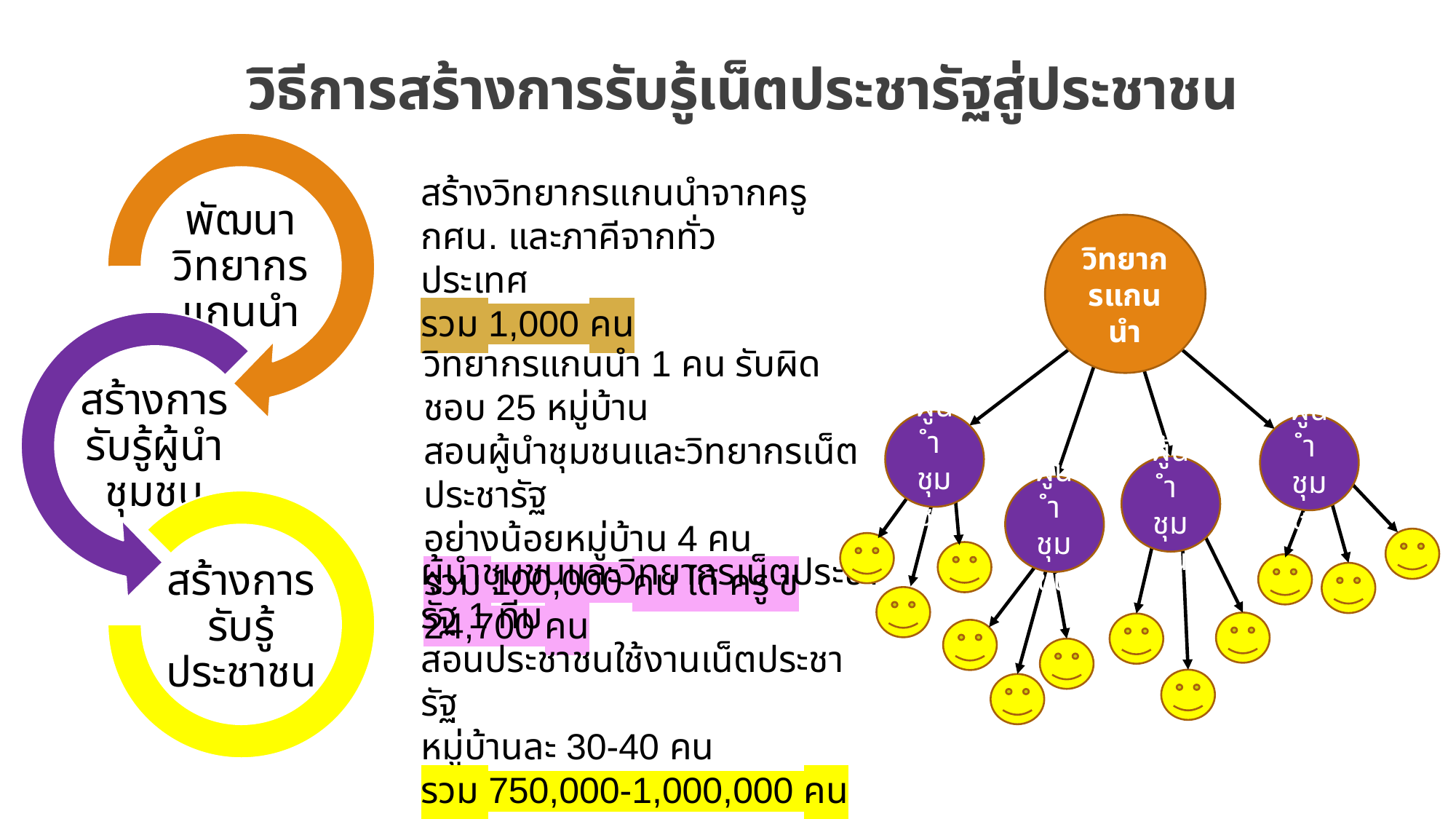

# วิธีการสร้างการรับรู้เน็ตประชารัฐสู่ประชาชน
พัฒนาวิทยากรแกนนำ
สร้างการรับรู้ผู้นำชุมชน
สร้างการรับรู้ประชาชน
สร้างวิทยากรแกนนำจากครู กศน. และภาคีจากทั่วประเทศ
รวม 1,000 คน
วิทยากรแกนนำ 1 คน รับผิดชอบ 25 หมู่บ้าน
สอนผู้นำชุมชนและวิทยากรเน็ตประชารัฐ
อย่างน้อยหมู่บ้าน 4 คน
รวม 100,000 คน ได้ ครู ข 24,700 คน
ผู้นำชุมชนและวิทยากรเน็ตประชารัฐ 1 ทีม
สอนประชาชนใช้งานเน็ตประชารัฐ
หมู่บ้านละ 30-40 คน
รวม 750,000-1,000,000 คน
วิทยากรแกนนำ
ผู้นำชุมชน
ผู้นำชุมชน
ผู้นำชุมชน
ผู้นำชุมชน